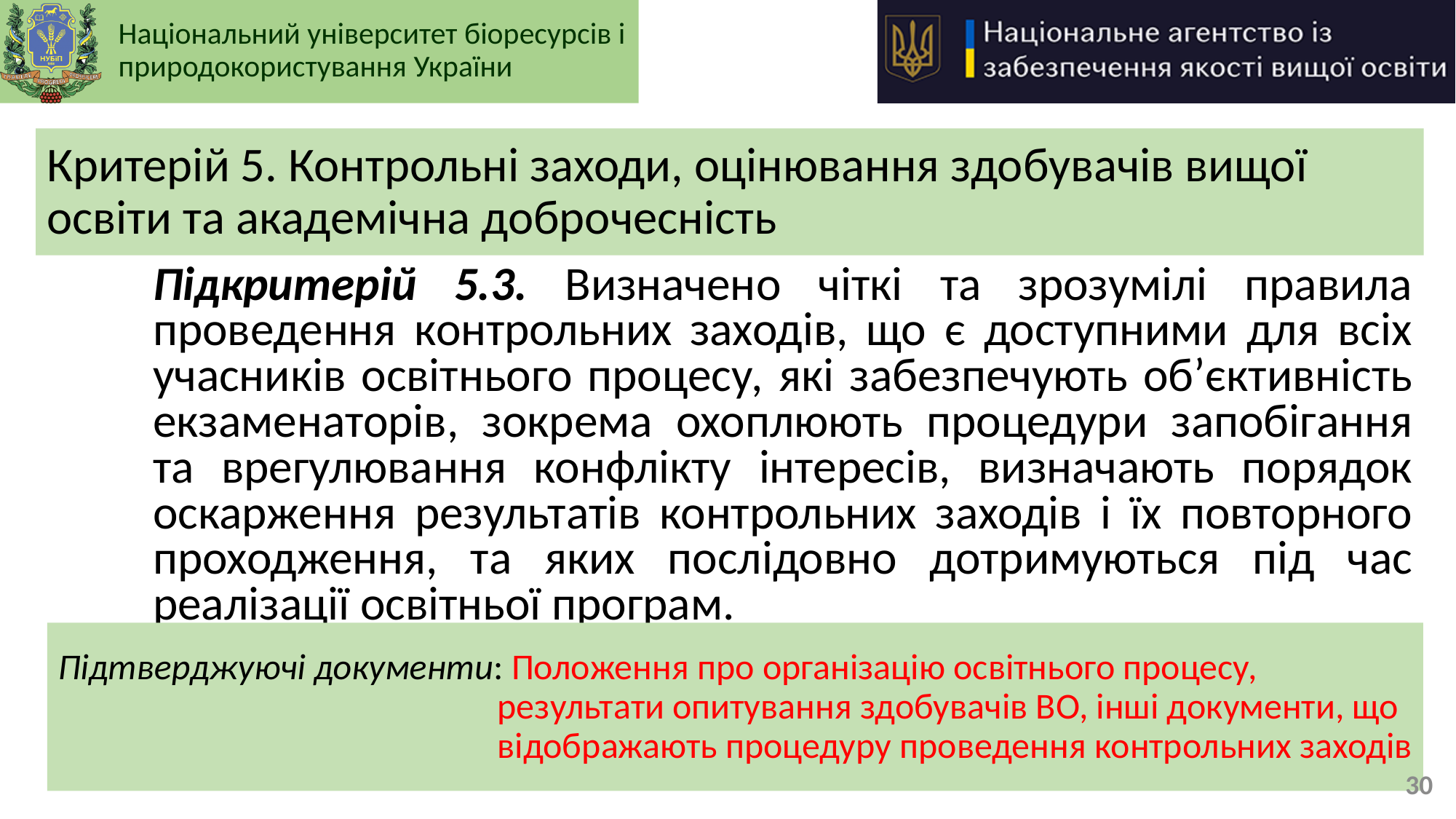

# Критерій 5. Контрольні заходи, оцінювання здобувачів вищої освіти та академічна доброчесність
Підкритерій 5.3. Визначено чіткі та зрозумілі правила проведення контрольних заходів, що є доступними для всіх учасників освітнього процесу, які забезпечують об’єктивність екзаменаторів, зокрема охоплюють процедури запобігання та врегулювання конфлікту інтересів, визначають порядок оскарження результатів контрольних заходів і їх повторного проходження, та яких послідовно дотримуються під час реалізації освітньої програм.
Підтверджуючі документи: Положення про організацію освітнього процесу, результати опитування здобувачів ВО, інші документи, що відображають процедуру проведення контрольних заходів
30